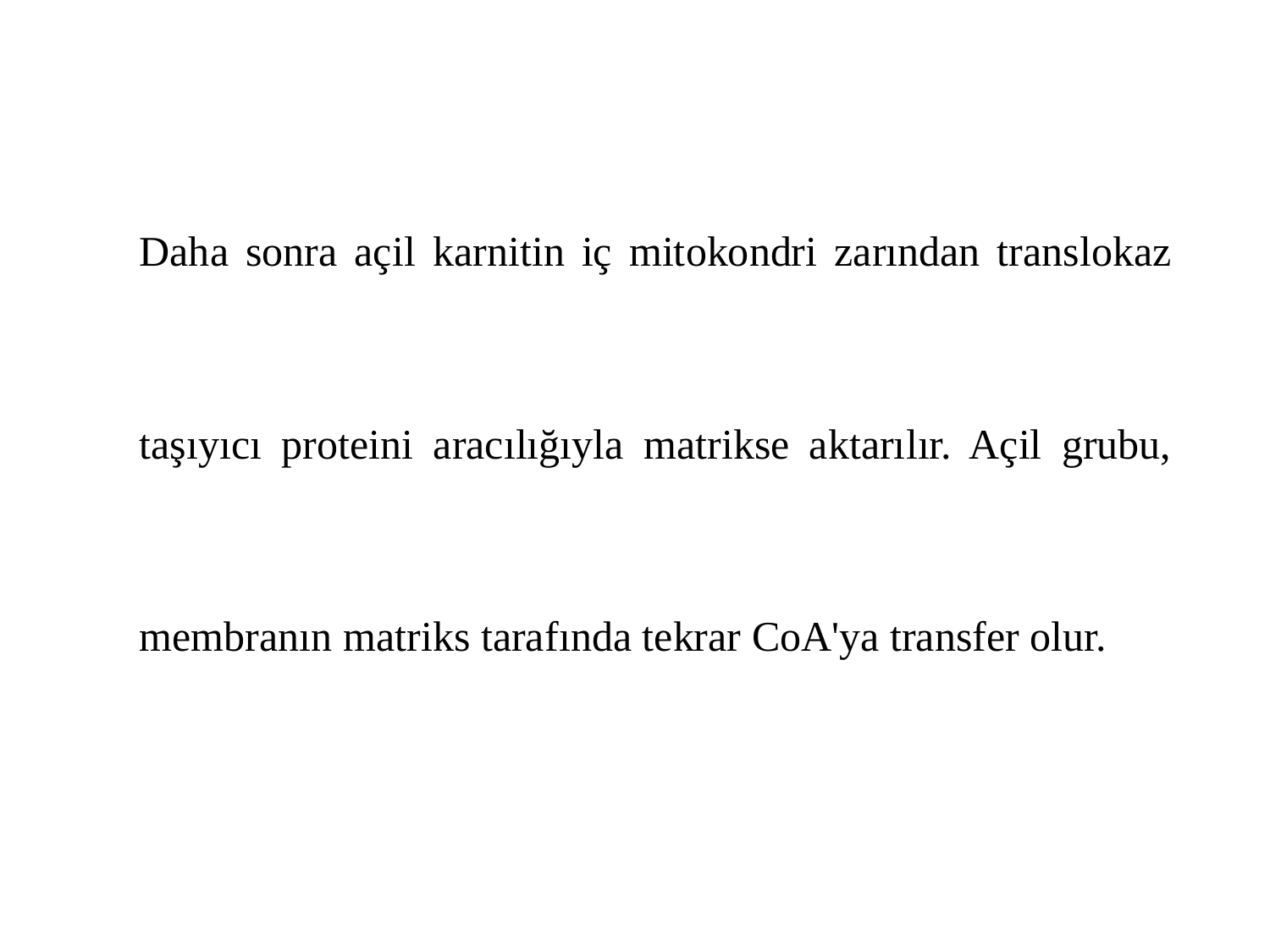

Daha sonra açil karnitin iç mitokondri zarından translokaz taşıyıcı proteini aracılığıyla matrikse aktarılır. Açil grubu, membranın matriks tarafında tekrar CoA'ya transfer olur.